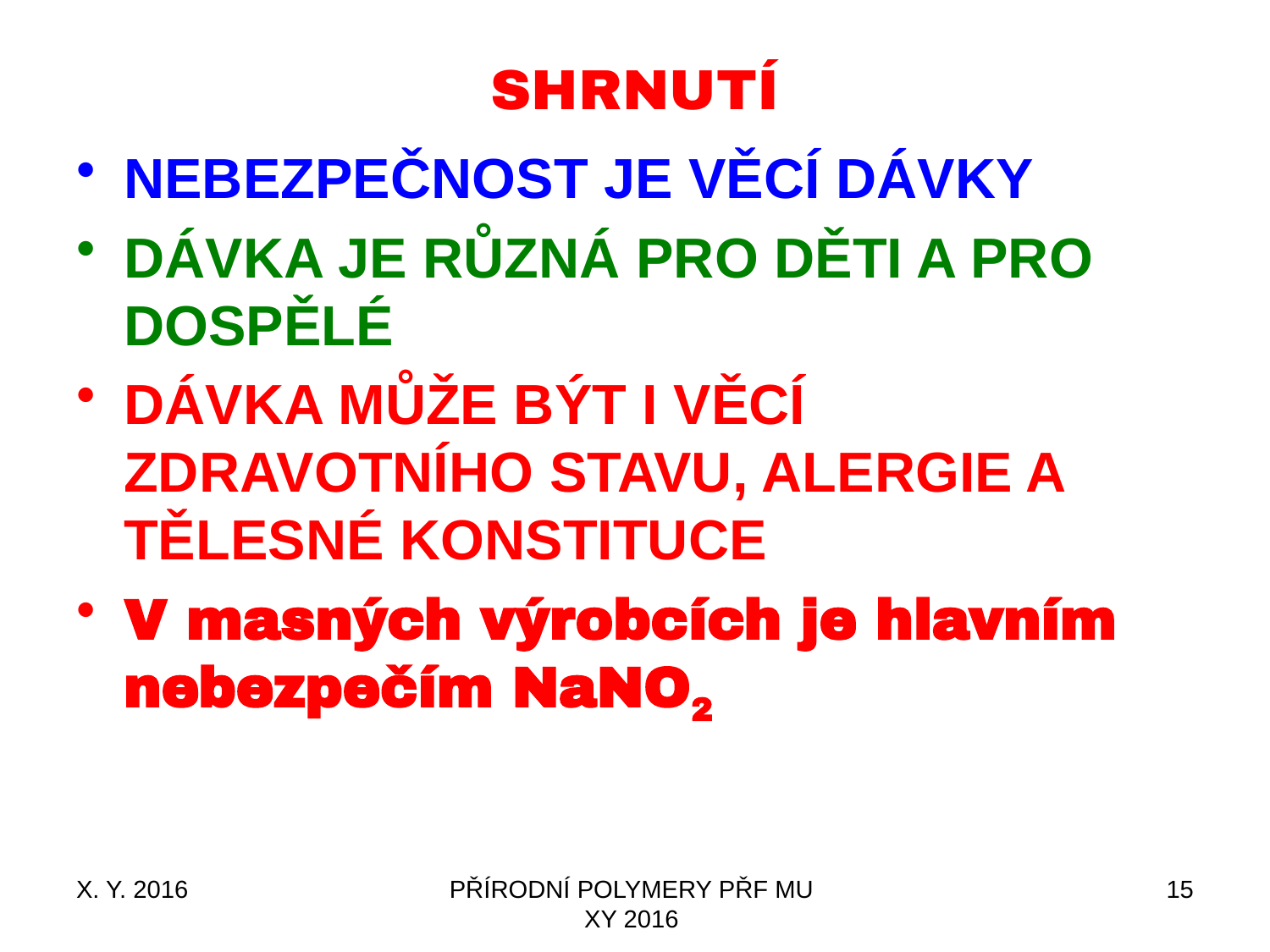

# SHRNUTÍ
NEBEZPEČNOST JE VĚCÍ DÁVKY
DÁVKA JE RŮZNÁ PRO DĚTI A PRO DOSPĚLÉ
DÁVKA MŮŽE BÝT I VĚCÍ ZDRAVOTNÍHO STAVU, ALERGIE A TĚLESNÉ KONSTITUCE
V masných výrobcích je hlavním nebezpečím NaNO2

X. Y. 2016
PŘÍRODNÍ POLYMERY PŘF MU  XY 2016
15